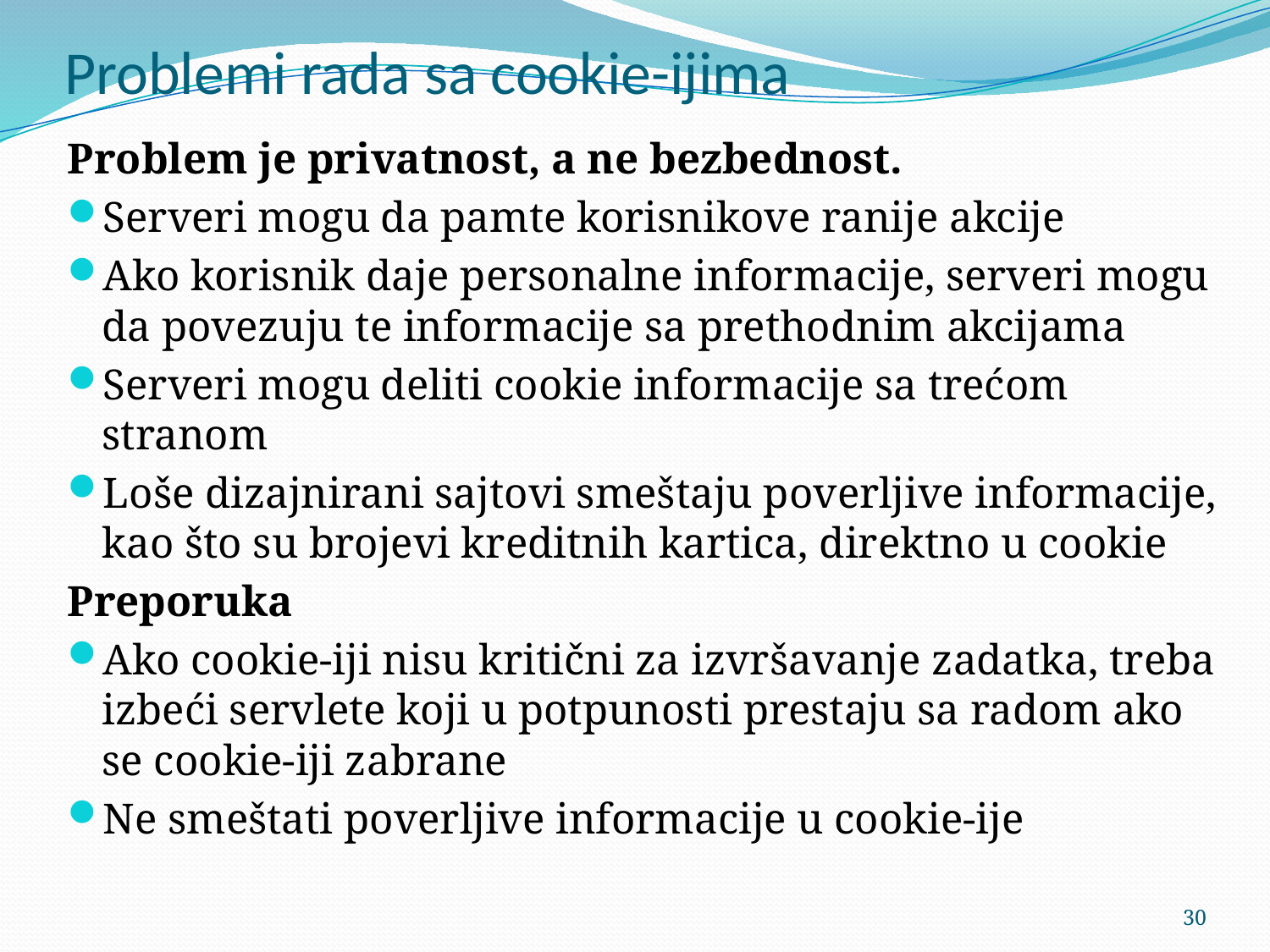

# Problemi rada sa cookie-ijima
Problem je privatnost, a ne bezbednost.
Serveri mogu da pamte korisnikove ranije akcije
Ako korisnik daje personalne informacije, serveri mogu da povezuju te informacije sa prethodnim akcijama
Serveri mogu deliti cookie informacije sa trećom stranom
Loše dizajnirani sajtovi smeštaju poverljive informacije, kao što su brojevi kreditnih kartica, direktno u cookie
Preporuka
Ako cookie-iji nisu kritični za izvršavanje zadatka, treba izbeći servlete koji u potpunosti prestaju sa radom ako se cookie-iji zabrane
Ne smeštati poverljive informacije u cookie-ije
30